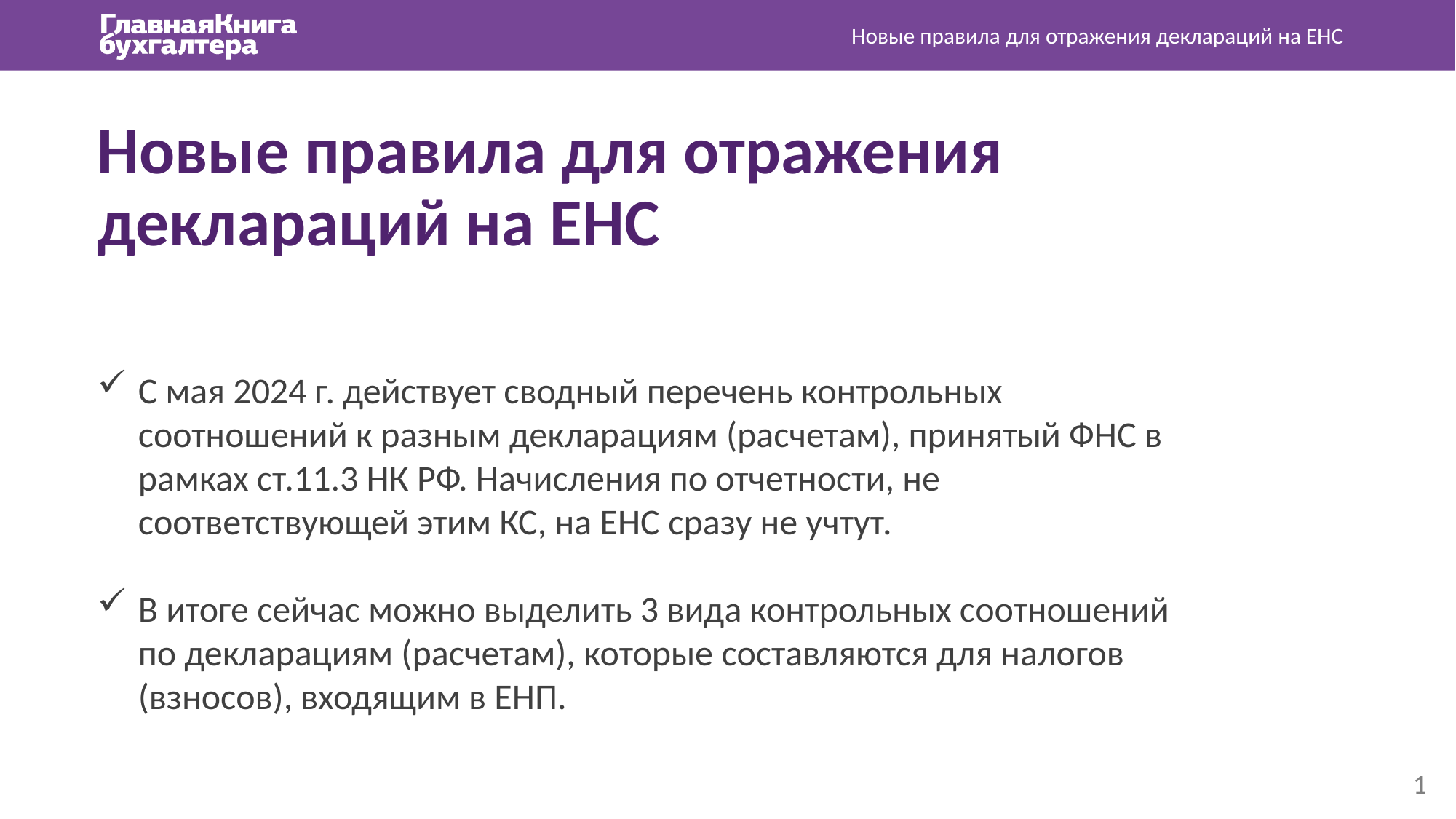

Новые правила для отражения деклараций на ЕНС
Новые правила для отражения деклараций на ЕНС
С мая 2024 г. действует сводный перечень контрольных соотношений к разным декларациям (расчетам), принятый ФНС в рамках ст.11.3 НК РФ. Начисления по отчетности, не соответствующей этим КС, на ЕНС сразу не учтут.

В итоге сейчас можно выделить 3 вида контрольных соотношений по декларациям (расчетам), которые составляются для налогов (взносов), входящим в ЕНП.